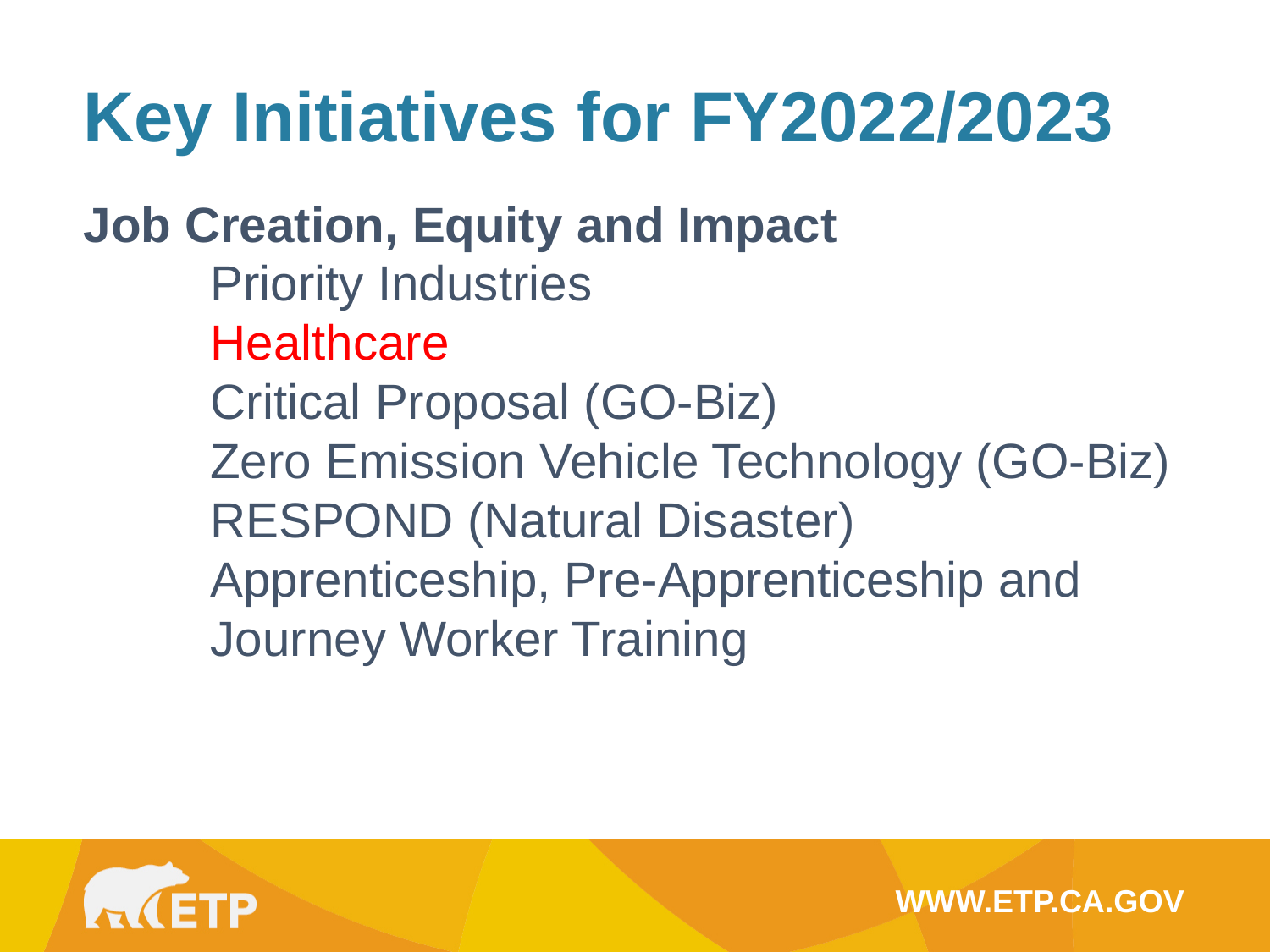

Key Initiatives for FY2022/2023
Job Creation, Equity and Impact
	Priority Industries
	Healthcare
	Critical Proposal (GO-Biz)
	Zero Emission Vehicle Technology (GO-Biz)
	RESPOND (Natural Disaster)
	Apprenticeship, Pre-Apprenticeship and Journey Worker Training

WWW.ETP.CA.GOV